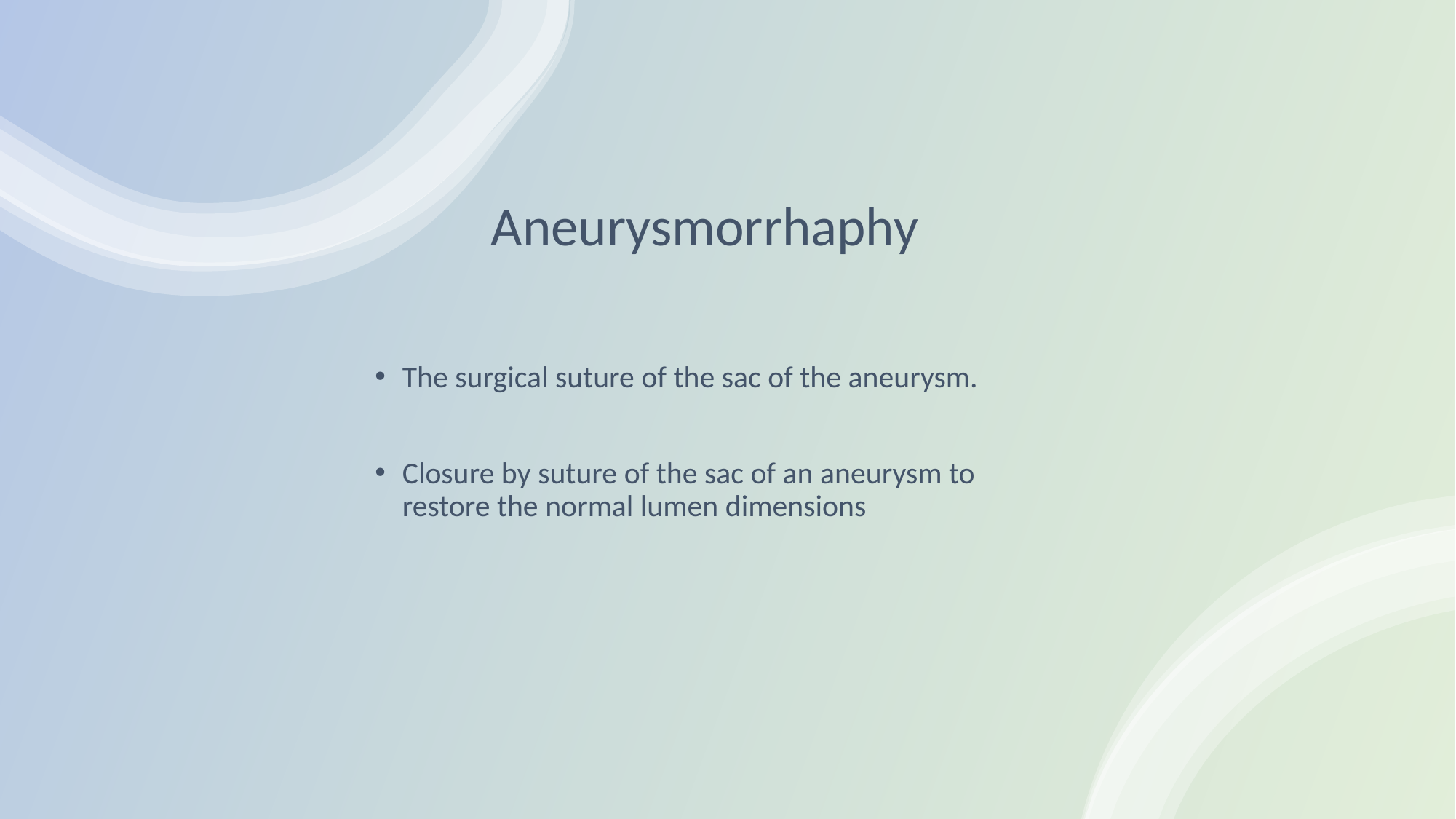

# Aneurysmorrhaphy
The surgical suture of the sac of the aneurysm.

Closure by suture of the sac of an aneurysm to restore the normal lumen dimensions